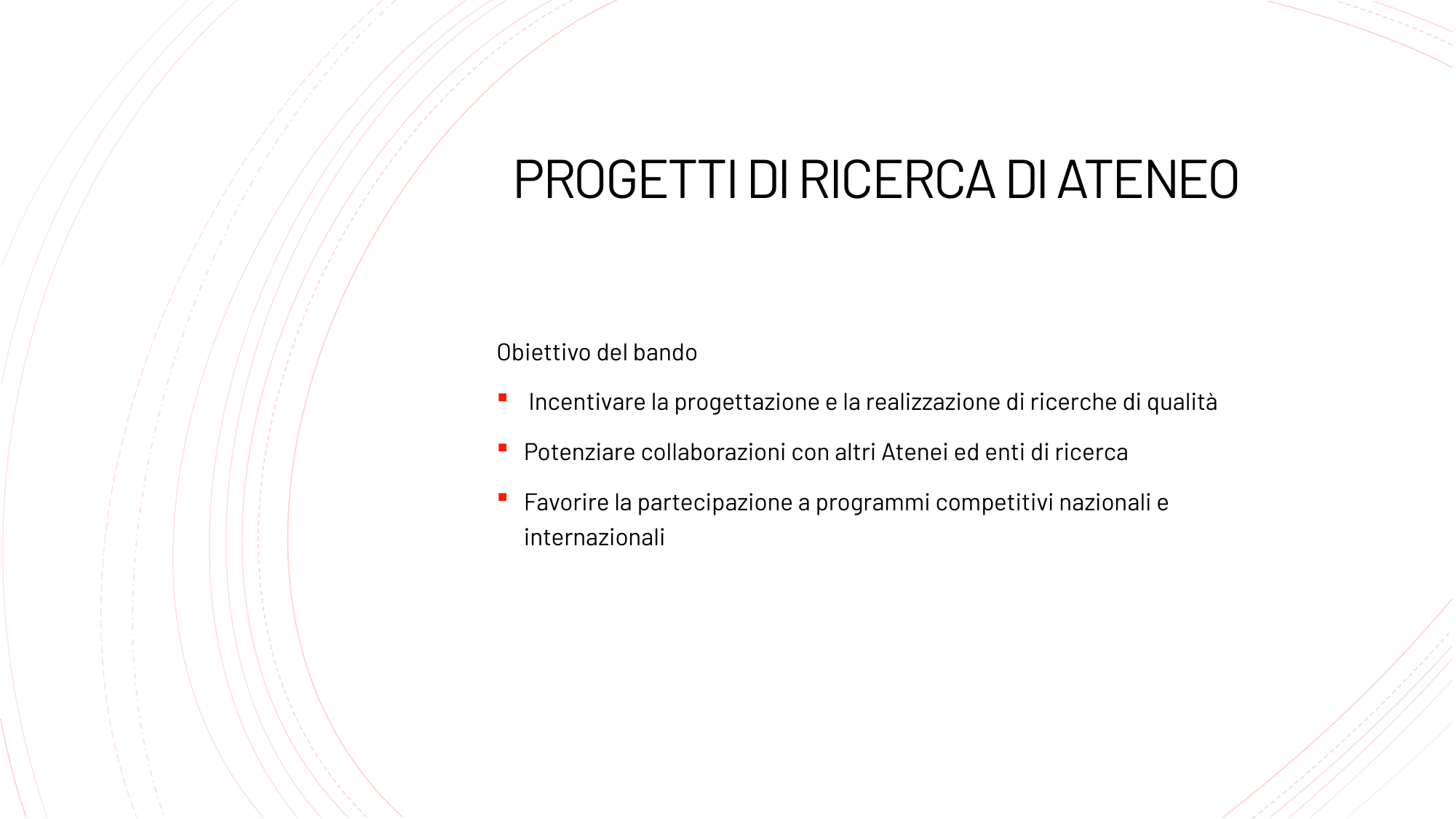

# PROGETTI DI RICERCA DI ATENEO
Obiettivo del bando
 Incentivare la progettazione e la realizzazione di ricerche di qualità
Potenziare collaborazioni con altri Atenei ed enti di ricerca
Favorire la partecipazione a programmi competitivi nazionali e internazionali